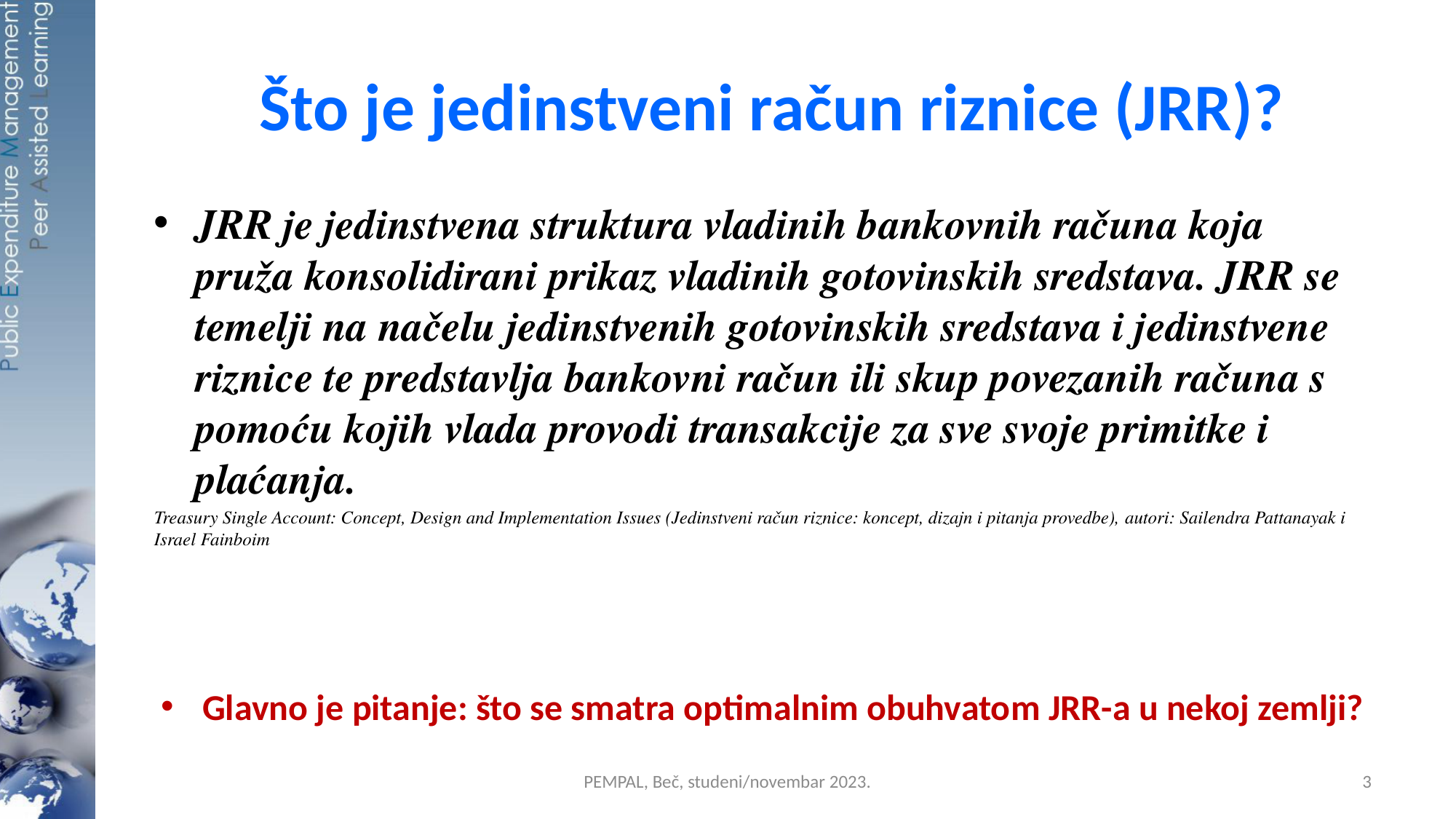

# Što je jedinstveni račun riznice (JRR)?
JRR je jedinstvena struktura vladinih bankovnih računa koja pruža konsolidirani prikaz vladinih gotovinskih sredstava. JRR se temelji na načelu jedinstvenih gotovinskih sredstava i jedinstvene riznice te predstavlja bankovni račun ili skup povezanih računa s pomoću kojih vlada provodi transakcije za sve svoje primitke i plaćanja.
Treasury Single Account: Concept, Design and Implementation Issues (Jedinstveni račun riznice: koncept, dizajn i pitanja provedbe), autori: Sailendra Pattanayak i Israel Fainboim

Glavno je pitanje: što se smatra optimalnim obuhvatom JRR-a u nekoj zemlji?
PEMPAL, Beč, studeni/novembar 2023.
3